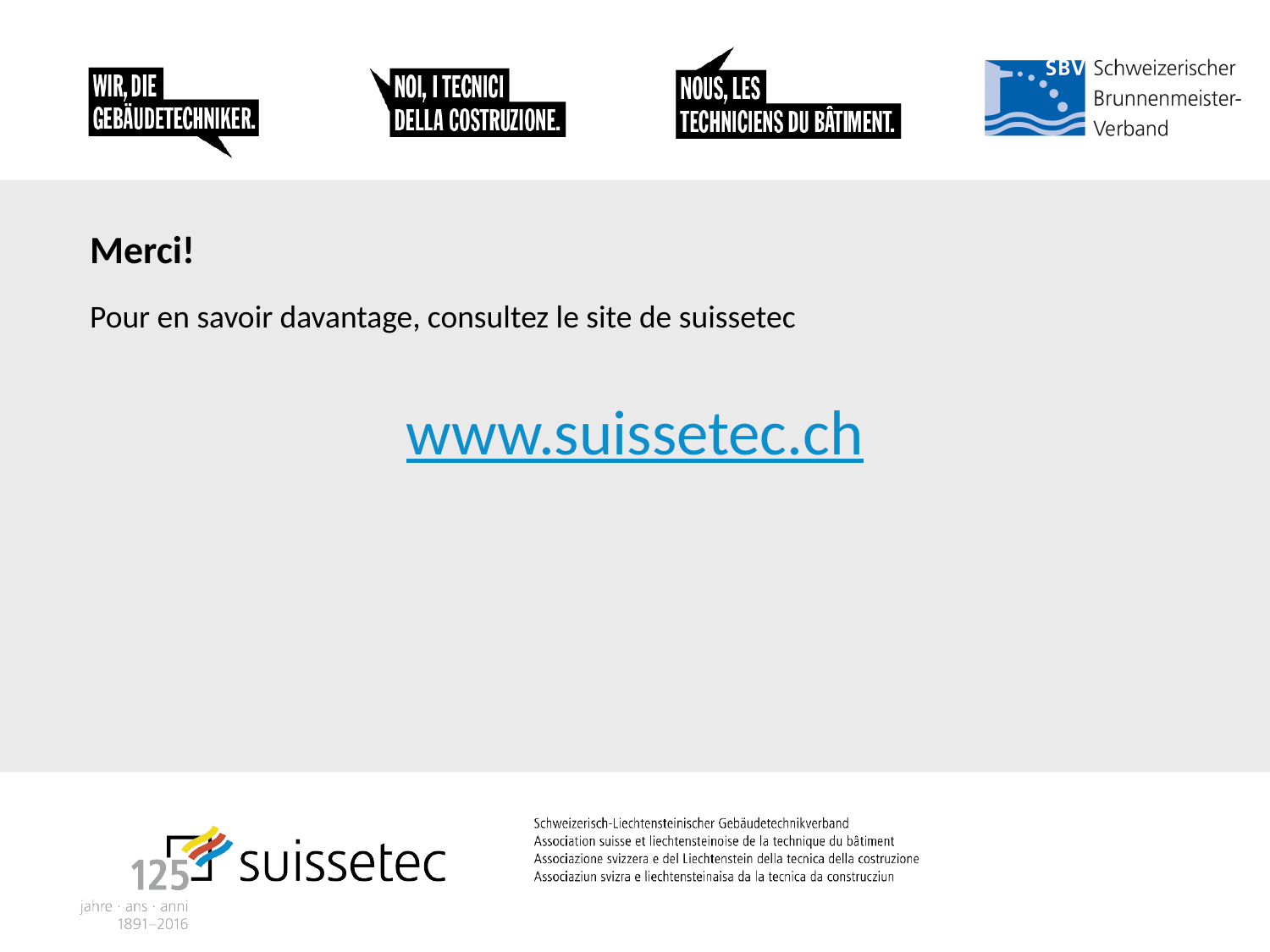

# Merci!
Pour en savoir davantage, consultez le site de suissetec

www.suissetec.ch